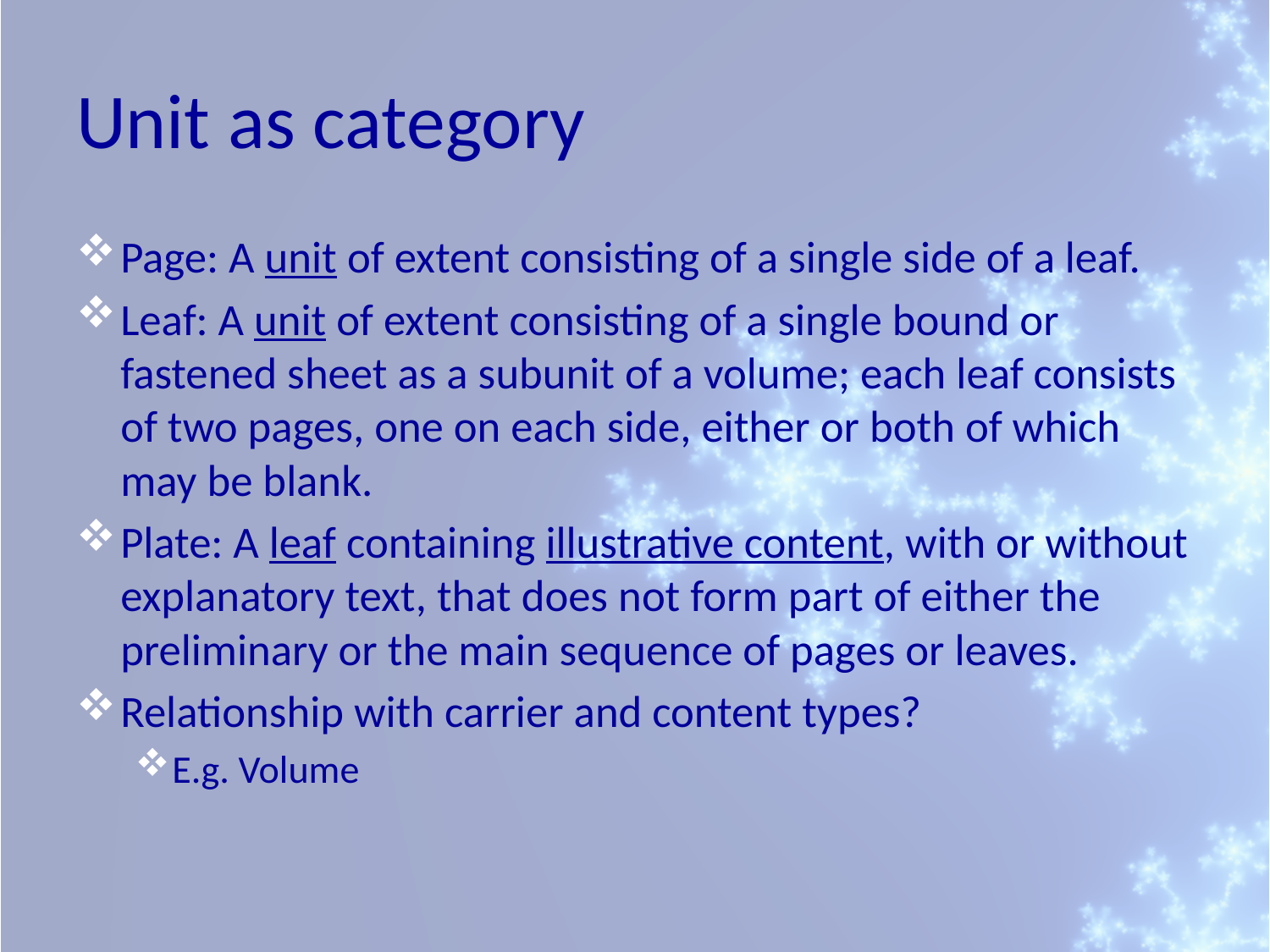

# Unit as category
Page: A unit of extent consisting of a single side of a leaf.
Leaf: A unit of extent consisting of a single bound or fastened sheet as a subunit of a volume; each leaf consists of two pages, one on each side, either or both of which may be blank.
Plate: A leaf containing illustrative content, with or without explanatory text, that does not form part of either the preliminary or the main sequence of pages or leaves.
Relationship with carrier and content types?
E.g. Volume